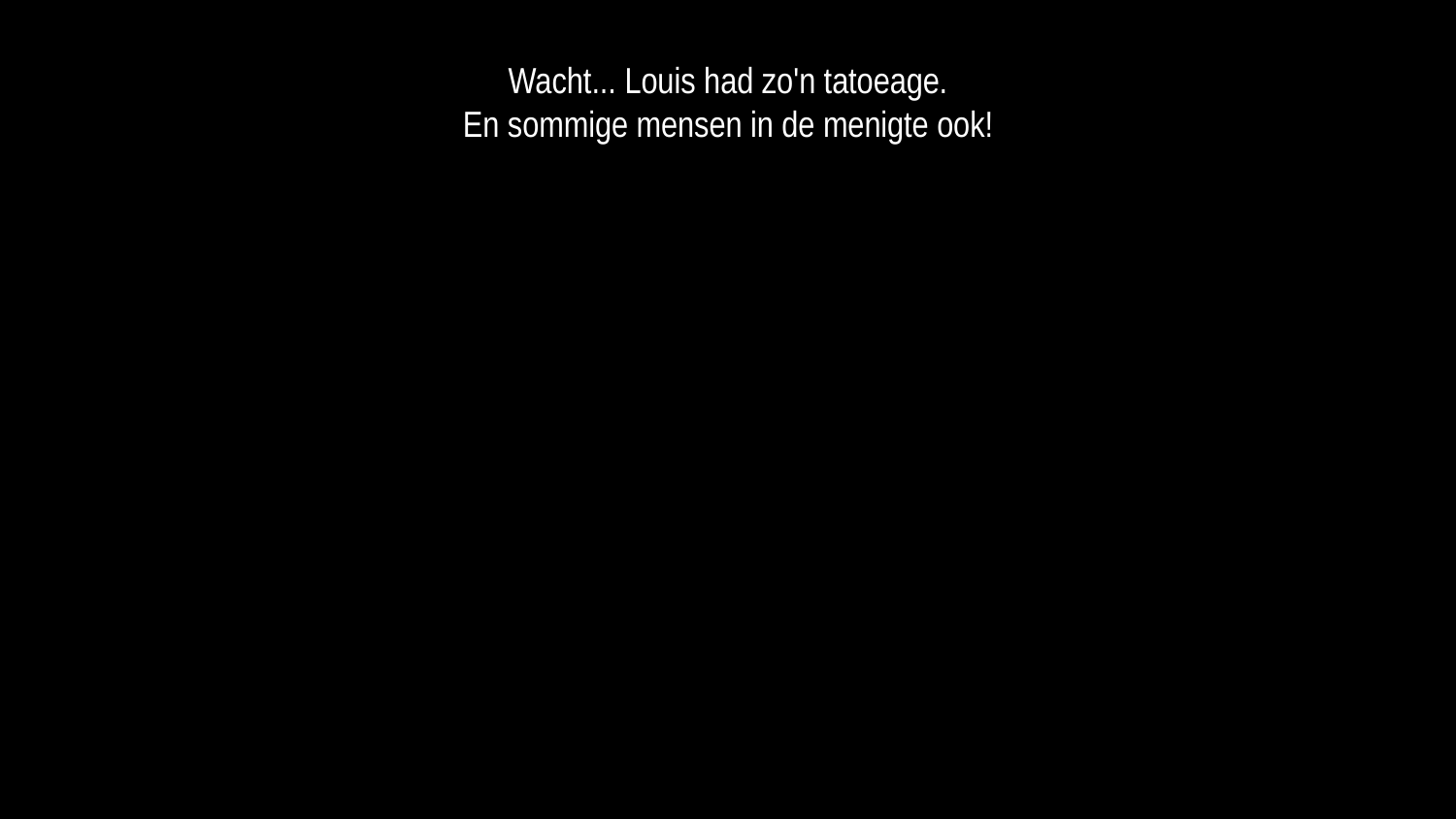

Wacht... Louis had zo'n tatoeage.
En sommige mensen in de menigte ook!